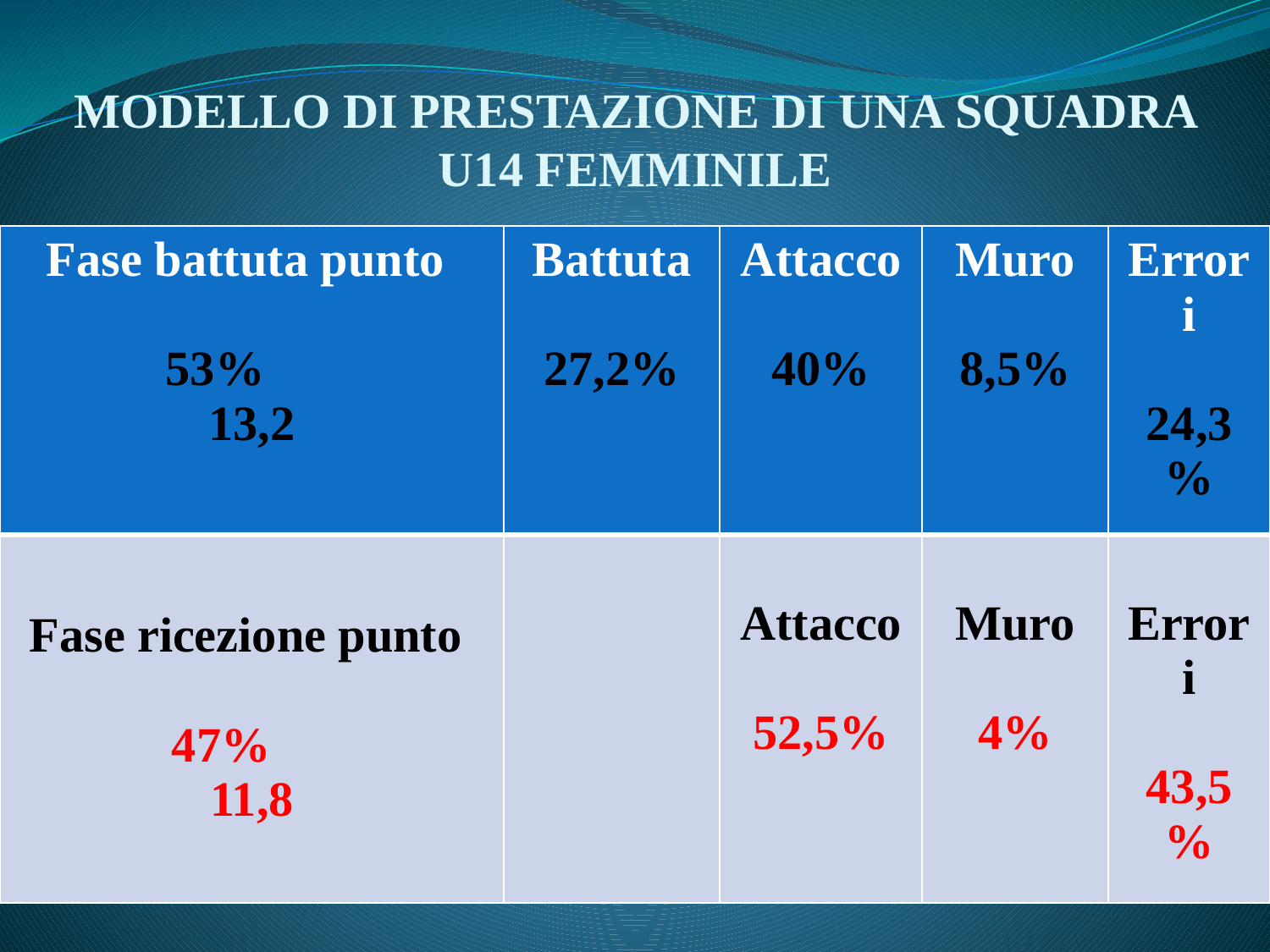

# MODELLO DI PRESTAZIONE DI UNA SQUADRA U14 FEMMINILE
| Fase battuta punto 53% 13,2 | Battuta 27,2% | Attacco 40% | Muro 8,5% | Errori 24,3% |
| --- | --- | --- | --- | --- |
| Fase ricezione punto 47% 11,8 |  | Attacco 52,5% | Muro 4% | Errori 43,5% |